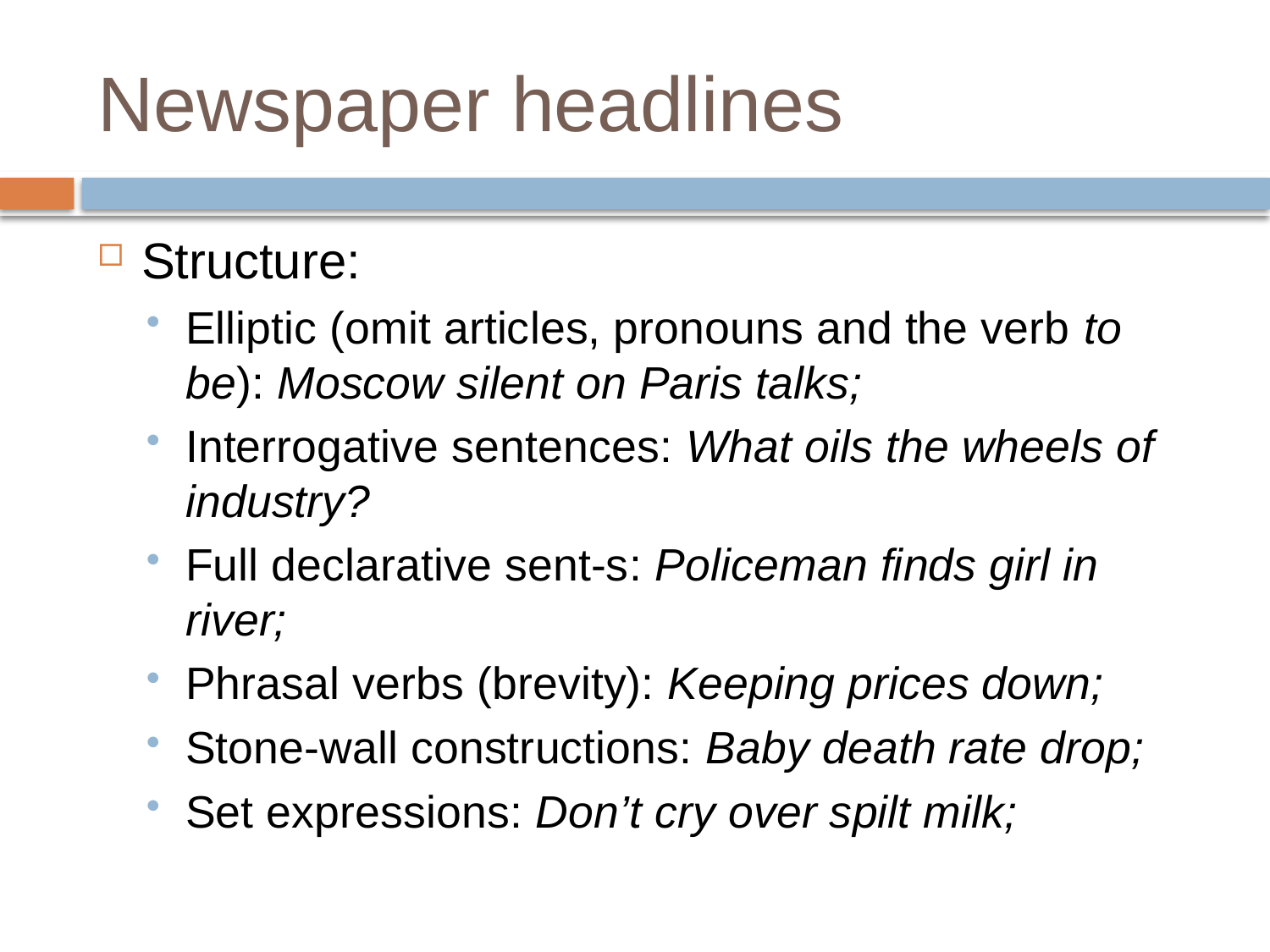

# Newspaper headlines
Structure:
Elliptic (omit articles, pronouns and the verb to be): Moscow silent on Paris talks;
Interrogative sentences: What oils the wheels of industry?
Full declarative sent-s: Policeman finds girl in river;
Phrasal verbs (brevity): Keeping prices down;
Stone-wall constructions: Baby death rate drop;
Set expressions: Don’t cry over spilt milk;